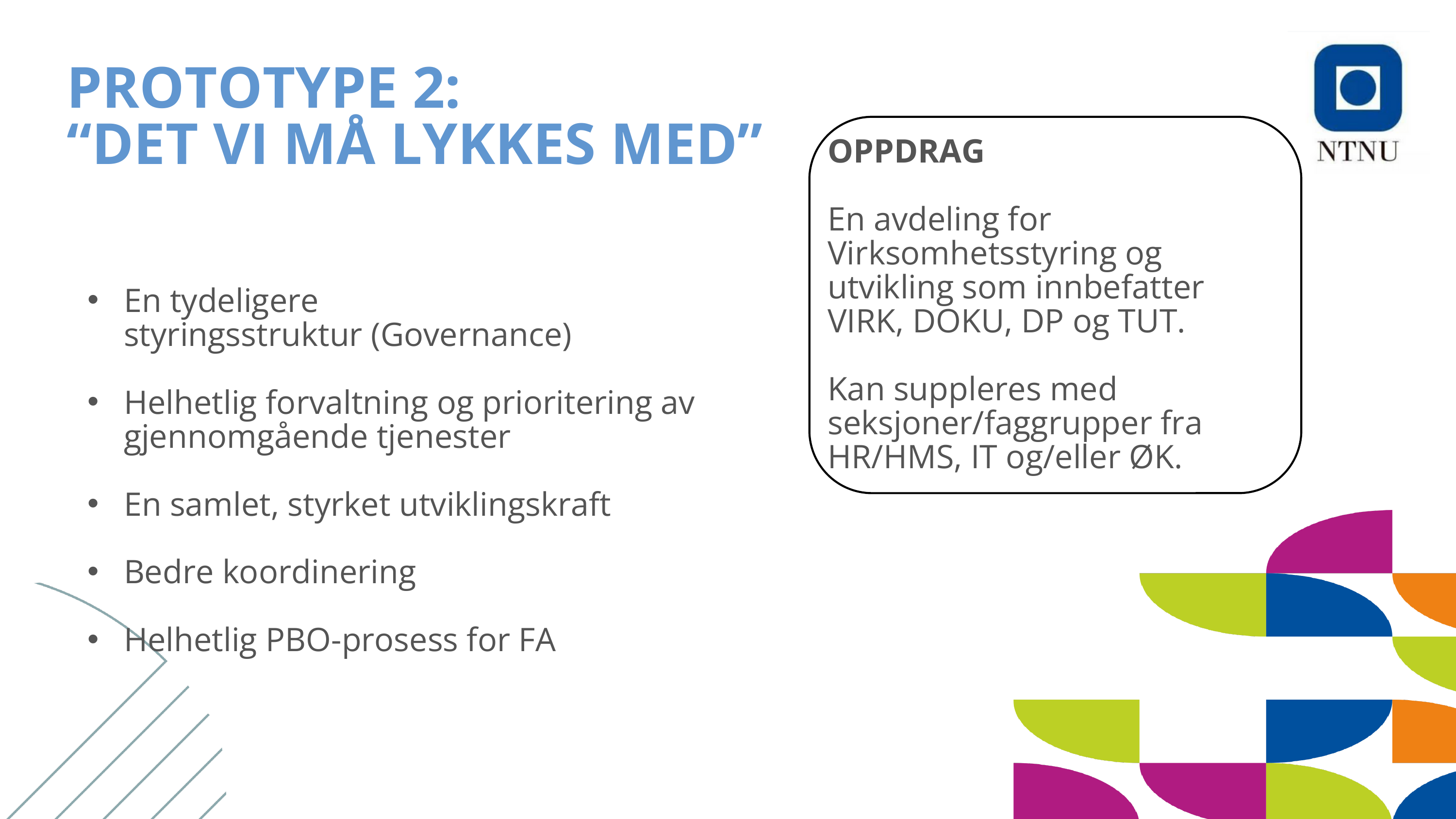

PROTOTYPE 2:
“DET VI MÅ LYKKES MED”
OPPDRAG

En avdeling for Virksomhetsstyring og utvikling som innbefatter VIRK, DOKU, DP og TUT.

Kan suppleres med seksjoner/faggrupper fra HR/HMS, IT og/eller ØK.
En tydeligere styringsstruktur (Governance)

Helhetlig forvaltning og prioritering av gjennomgående tjenester

En samlet, styrket utviklingskraft

Bedre koordinering

Helhetlig PBO-prosess for FA